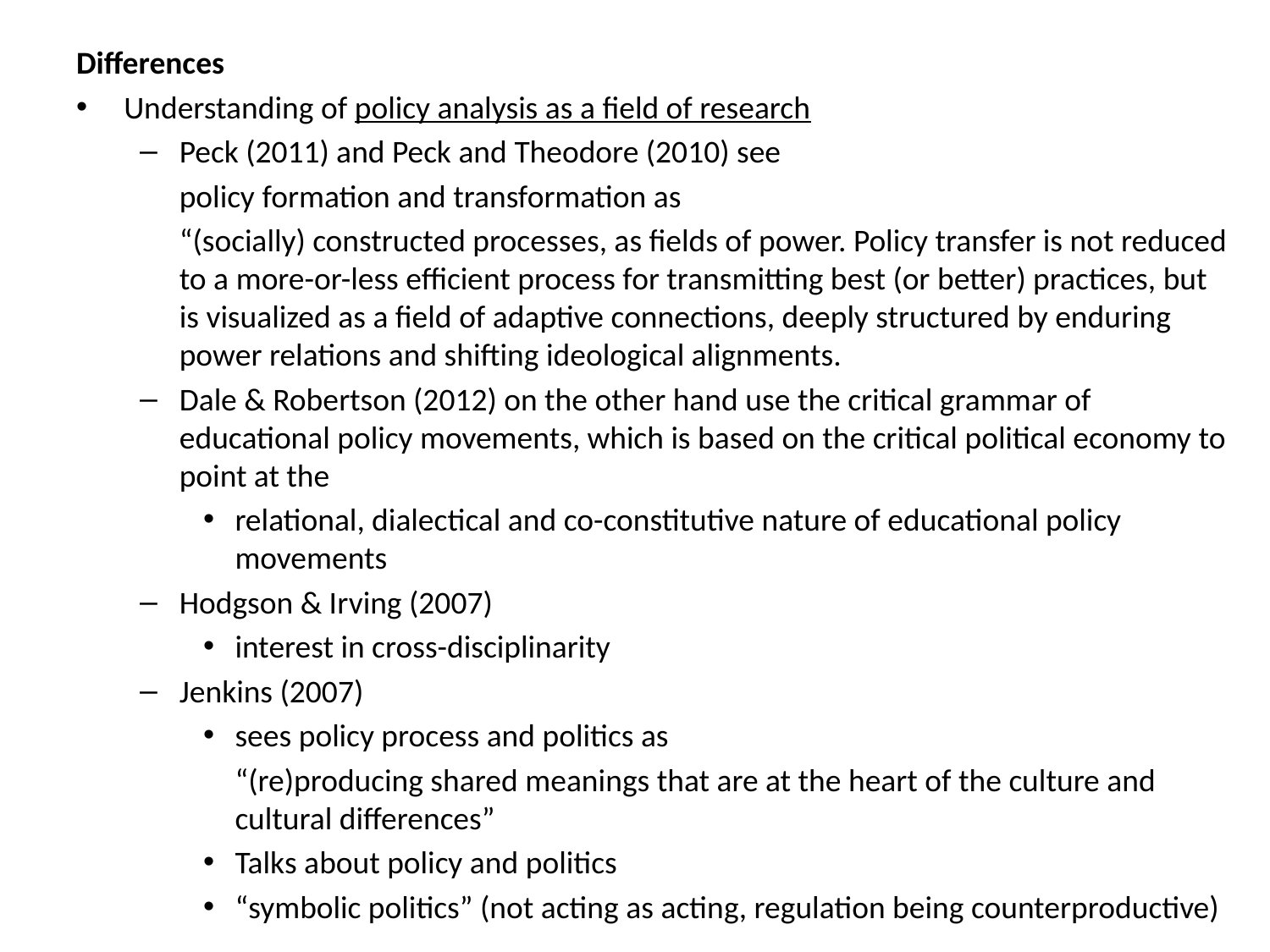

Differences
Understanding of policy analysis as a field of research
Peck (2011) and Peck and Theodore (2010) see
	policy formation and transformation as
	“(socially) constructed processes, as fields of power. Policy transfer is not reduced to a more-or-less efficient process for transmitting best (or better) practices, but is visualized as a field of adaptive connections, deeply structured by enduring power relations and shifting ideological alignments.
Dale & Robertson (2012) on the other hand use the critical grammar of educational policy movements, which is based on the critical political economy to point at the
relational, dialectical and co-constitutive nature of educational policy movements
Hodgson & Irving (2007)
interest in cross-disciplinarity
Jenkins (2007)
sees policy process and politics as
	“(re)producing shared meanings that are at the heart of the culture and cultural differences”
Talks about policy and politics
“symbolic politics” (not acting as acting, regulation being counterproductive)